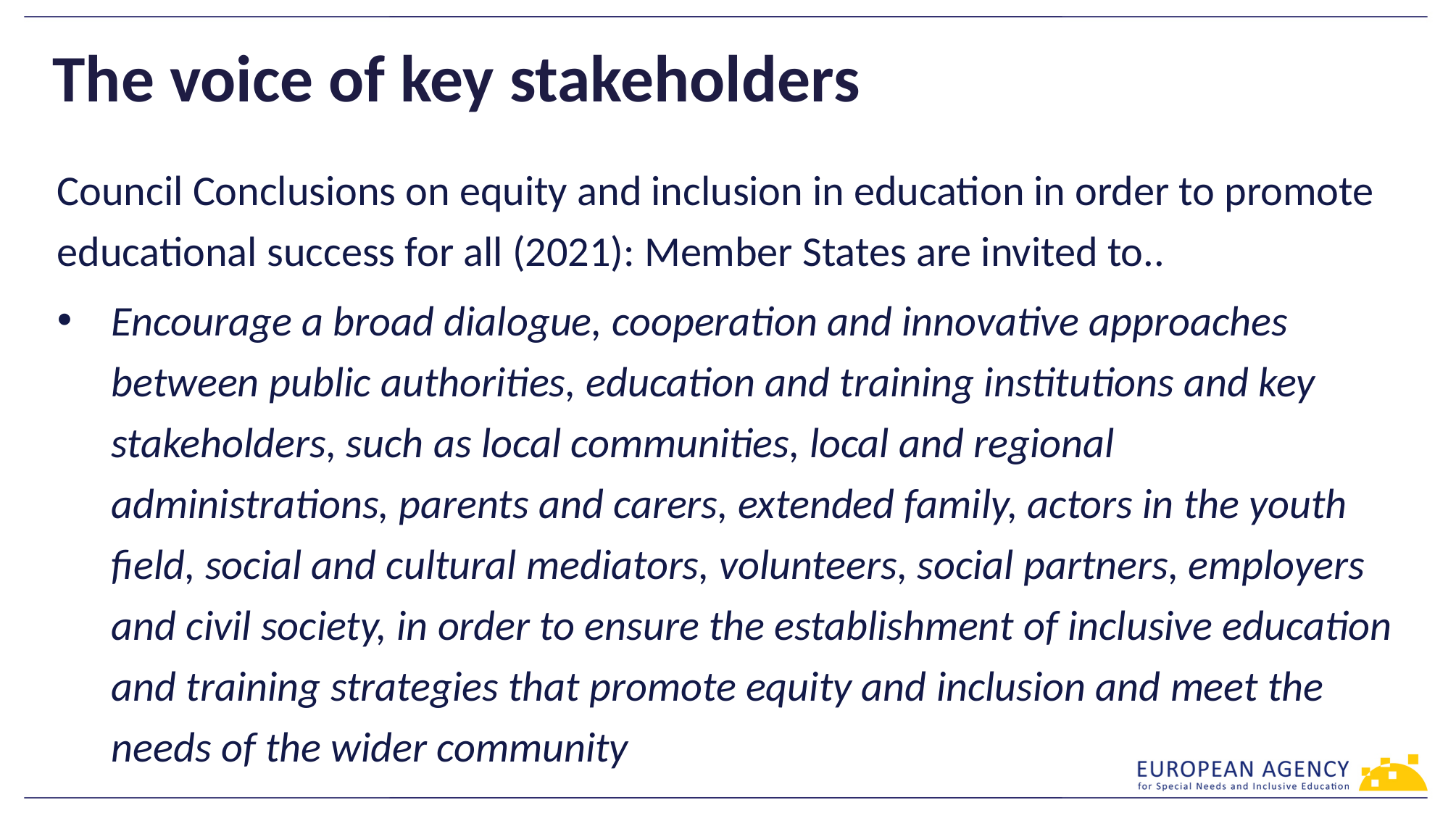

# The voice of key stakeholders
Council Conclusions on equity and inclusion in education in order to promote educational success for all (2021): Member States are invited to..
Encourage a broad dialogue, cooperation and innovative approaches between public authorities, education and training institutions and key stakeholders, such as local communities, local and regional administrations, parents and carers, extended family, actors in the youth field, social and cultural mediators, volunteers, social partners, employers and civil society, in order to ensure the establishment of inclusive education and training strategies that promote equity and inclusion and meet the needs of the wider community